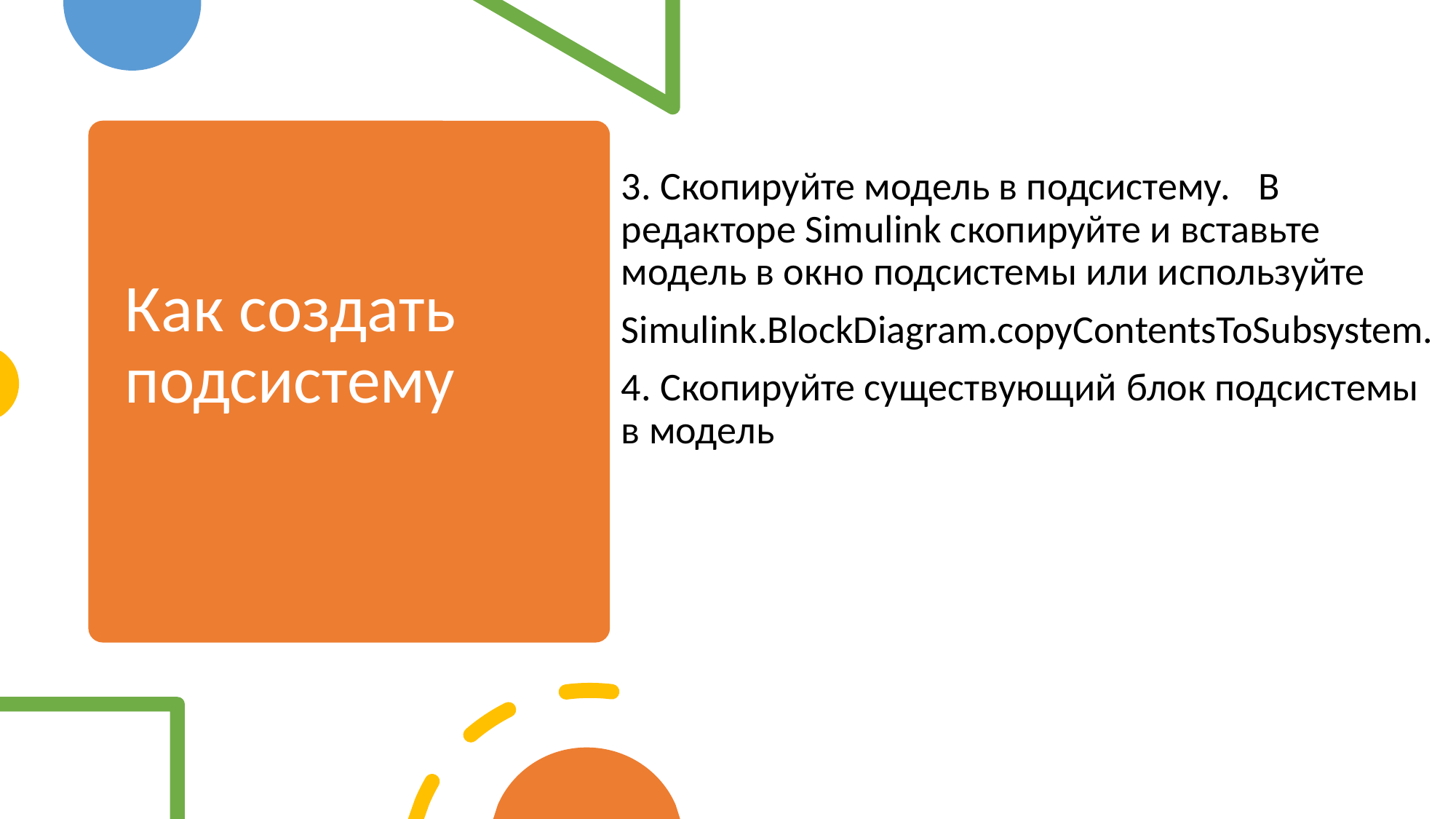

3. Скопируйте модель в подсистему.   В редакторе Simulink скопируйте и вставьте модель в окно подсистемы или используйте
Simulink.BlockDiagram.copyContentsToSubsystem.
4. Скопируйте существующий блок подсистемы в модель

# Как создать подсистему